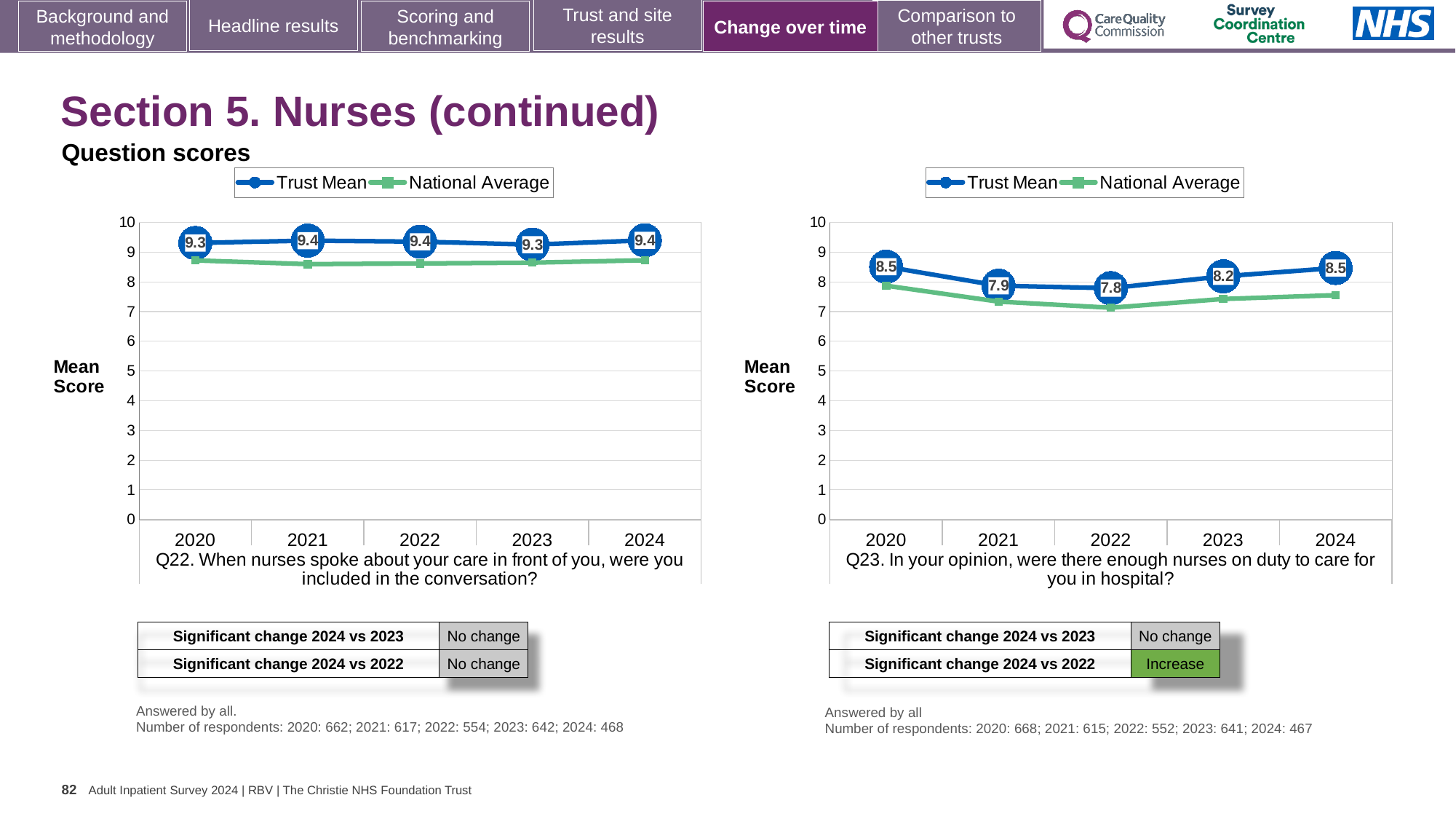

# Section 5. Nurses (continued)
Question scores

### Chart

| Category | Trust Mean | National Average |
|---|---|---|
| 2020 | 9.310067992028086 | 8.7236833998789 |
| 2021 | 9.388791201020904 | 8.597849585287333 |
| 2022 | 9.354241789885538 | 8.620818019232726 |
| 2023 | 9.253693215575584 | 8.647785295224693 |
| 2024 | 9.399022440342838 | 8.72793031996795 |

### Chart

| Category | Trust Mean | National Average |
|---|---|---|
| 2020 | 8.511850723014232 | 7.872189679197843 |
| 2021 | 7.870692913269169 | 7.337001090444097 |
| 2022 | 7.788992404300753 | 7.131068972405187 |
| 2023 | 8.187733623538284 | 7.426002125424722 |
| 2024 | 8.468240157848324 | 7.554067821635136 |
| Significant change 2024 vs 2023 | No change |
| --- | --- |
| Significant change 2024 vs 2022 | No change |
| Significant change 2024 vs 2023 | No change |
| --- | --- |
| Significant change 2024 vs 2022 | Increase |
Answered by all.
Number of respondents: 2020: 662; 2021: 617; 2022: 554; 2023: 642; 2024: 468

Answered by all
Number of respondents: 2020: 668; 2021: 615; 2022: 552; 2023: 641; 2024: 467

82